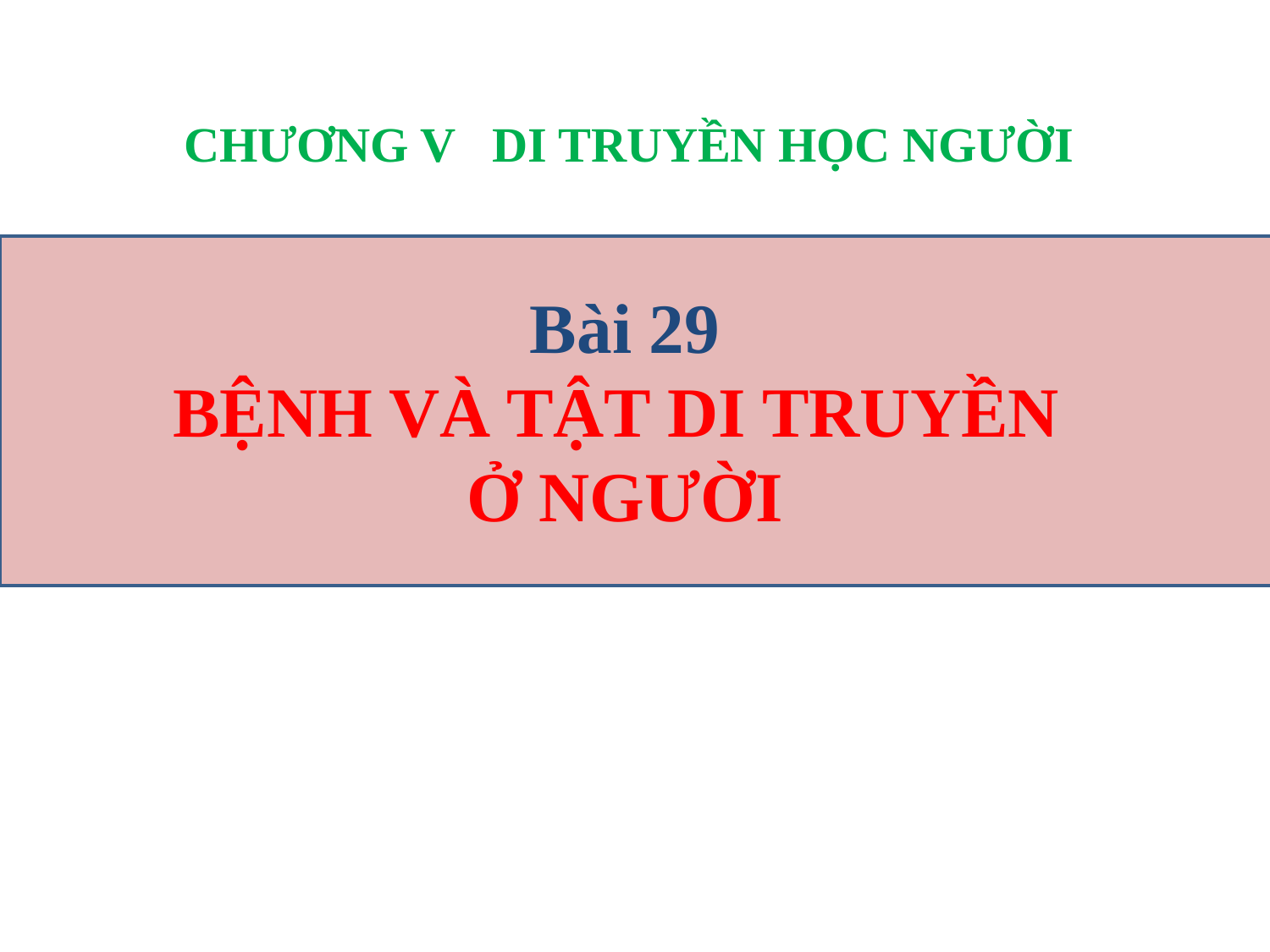

CHƯƠNG v   di truyền học người

Bài 29
BỆNH VÀ TẬT DI TRUYỀN
Ở NGƯỜI